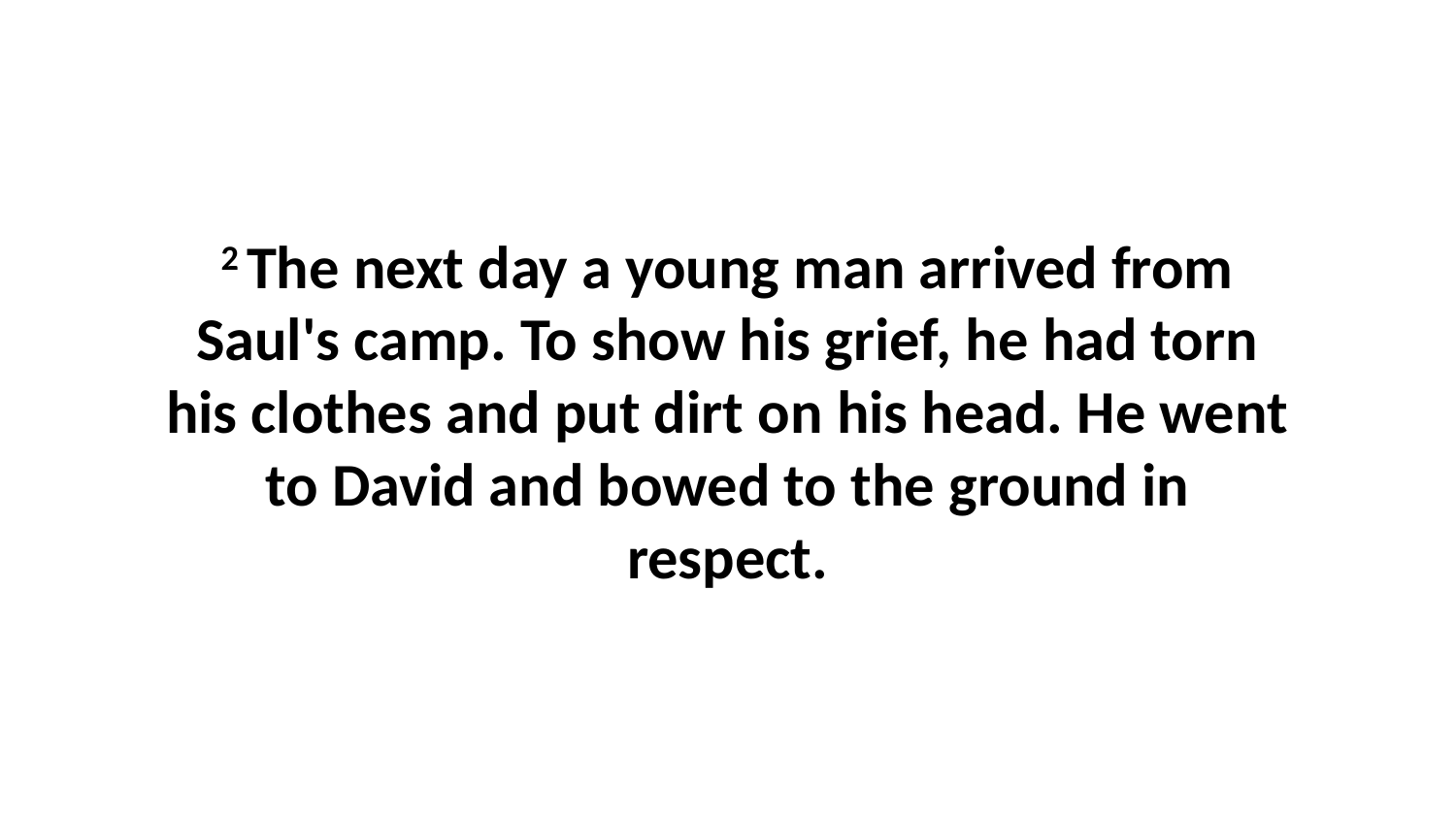

2 The next day a young man arrived from Saul's camp. To show his grief, he had torn his clothes and put dirt on his head. He went to David and bowed to the ground in respect.